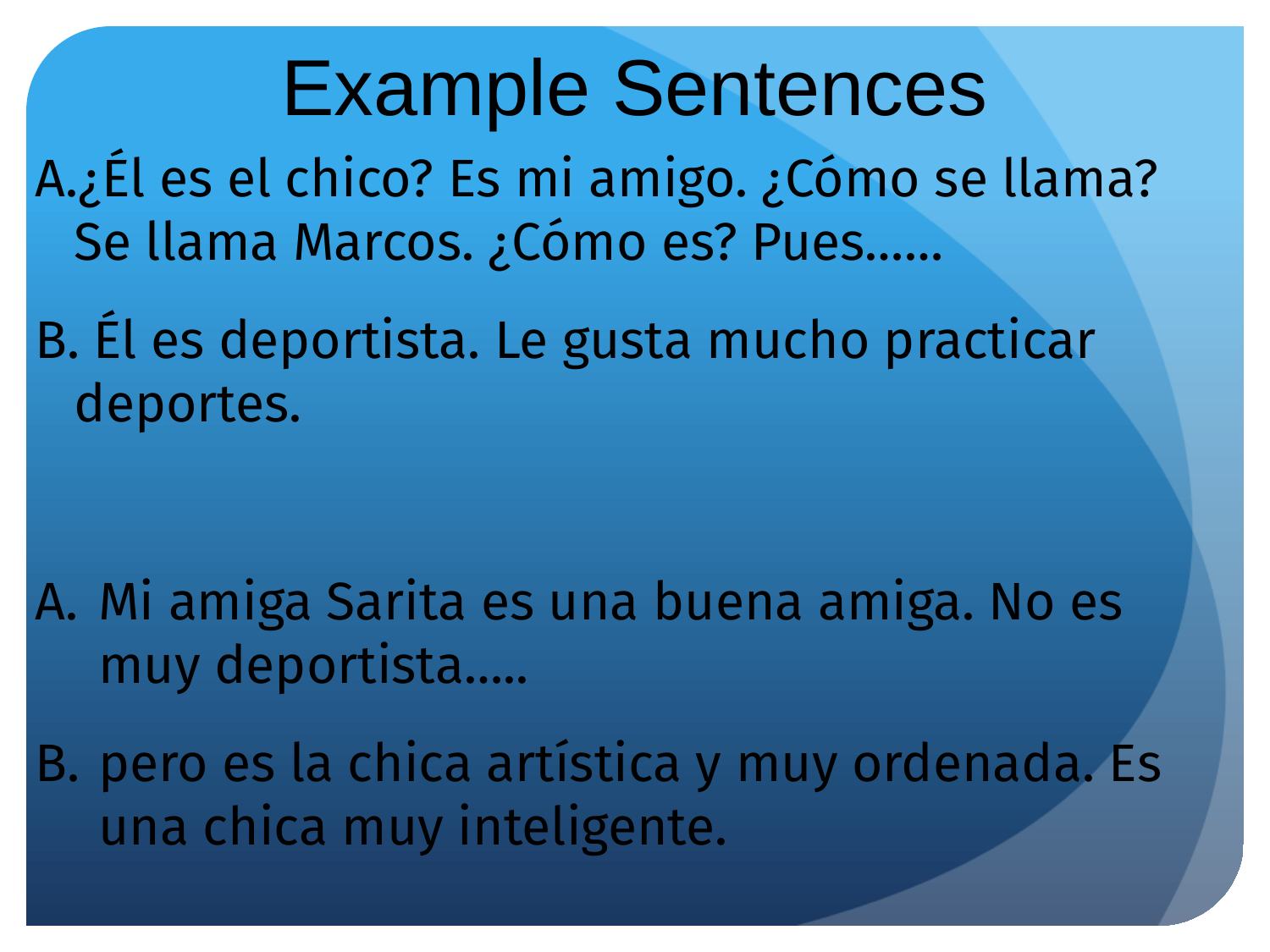

# Example Sentences
A.¿Él es el chico? Es mi amigo. ¿Cómo se llama? Se llama Marcos. ¿Cómo es? Pues……
B. Él es deportista. Le gusta mucho practicar deportes.

Mi amiga Sarita es una buena amiga. No es muy deportista…..
pero es la chica artística y muy ordenada. Es una chica muy inteligente.